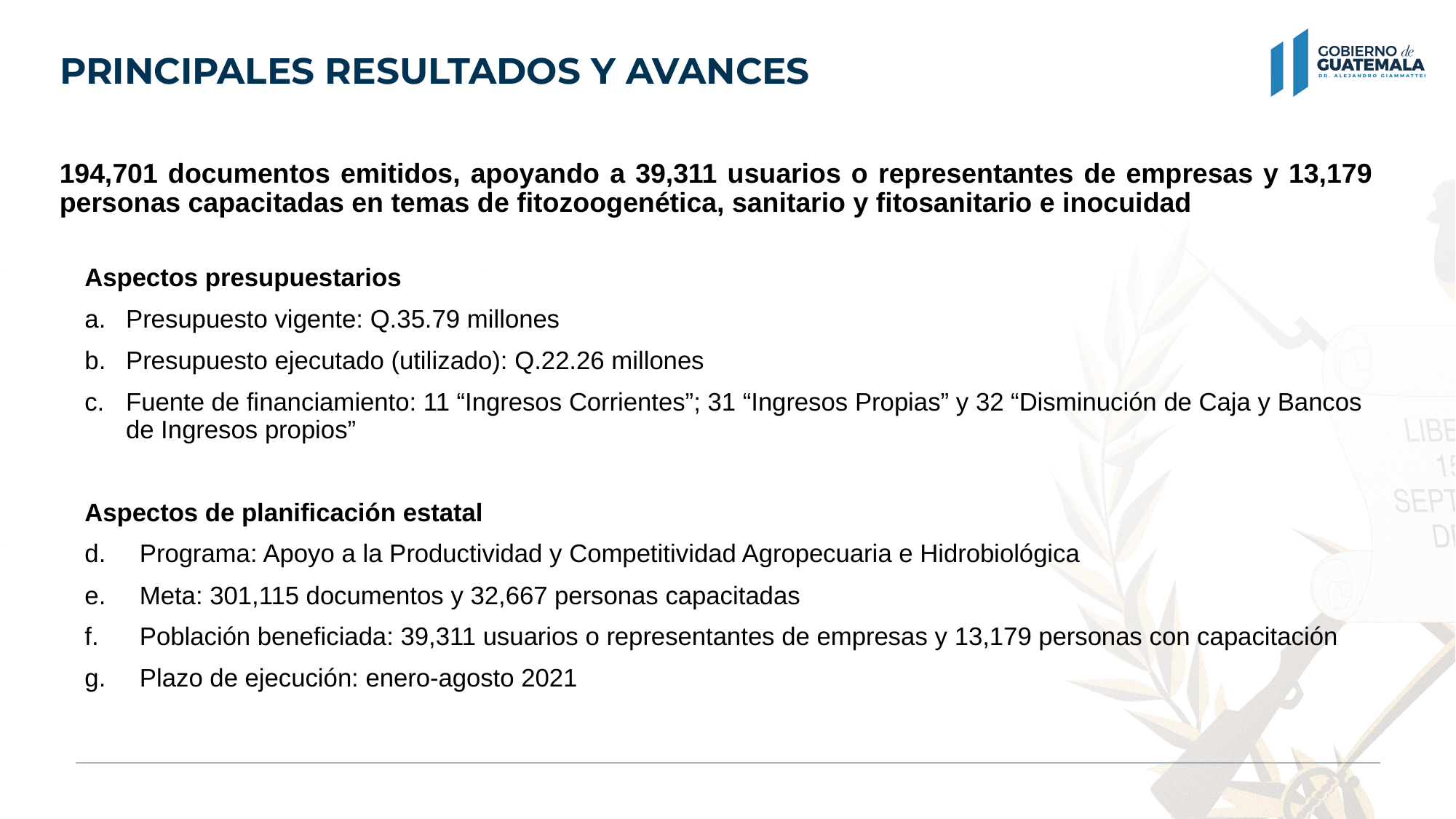

# PRINCIPALES RESULTADOS Y AVANCES
194,701 documentos emitidos, apoyando a 39,311 usuarios o representantes de empresas y 13,179 personas capacitadas en temas de fitozoogenética, sanitario y fitosanitario e inocuidad

Aspectos presupuestarios
Presupuesto vigente: Q.35.79 millones
Presupuesto ejecutado (utilizado): Q.22.26 millones
Fuente de financiamiento: 11 “Ingresos Corrientes”; 31 “Ingresos Propias” y 32 “Disminución de Caja y Bancos de Ingresos propios”

Aspectos de planificación estatal
Programa: Apoyo a la Productividad y Competitividad Agropecuaria e Hidrobiológica
Meta: 301,115 documentos y 32,667 personas capacitadas
Población beneficiada: 39,311 usuarios o representantes de empresas y 13,179 personas con capacitación
Plazo de ejecución: enero-agosto 2021